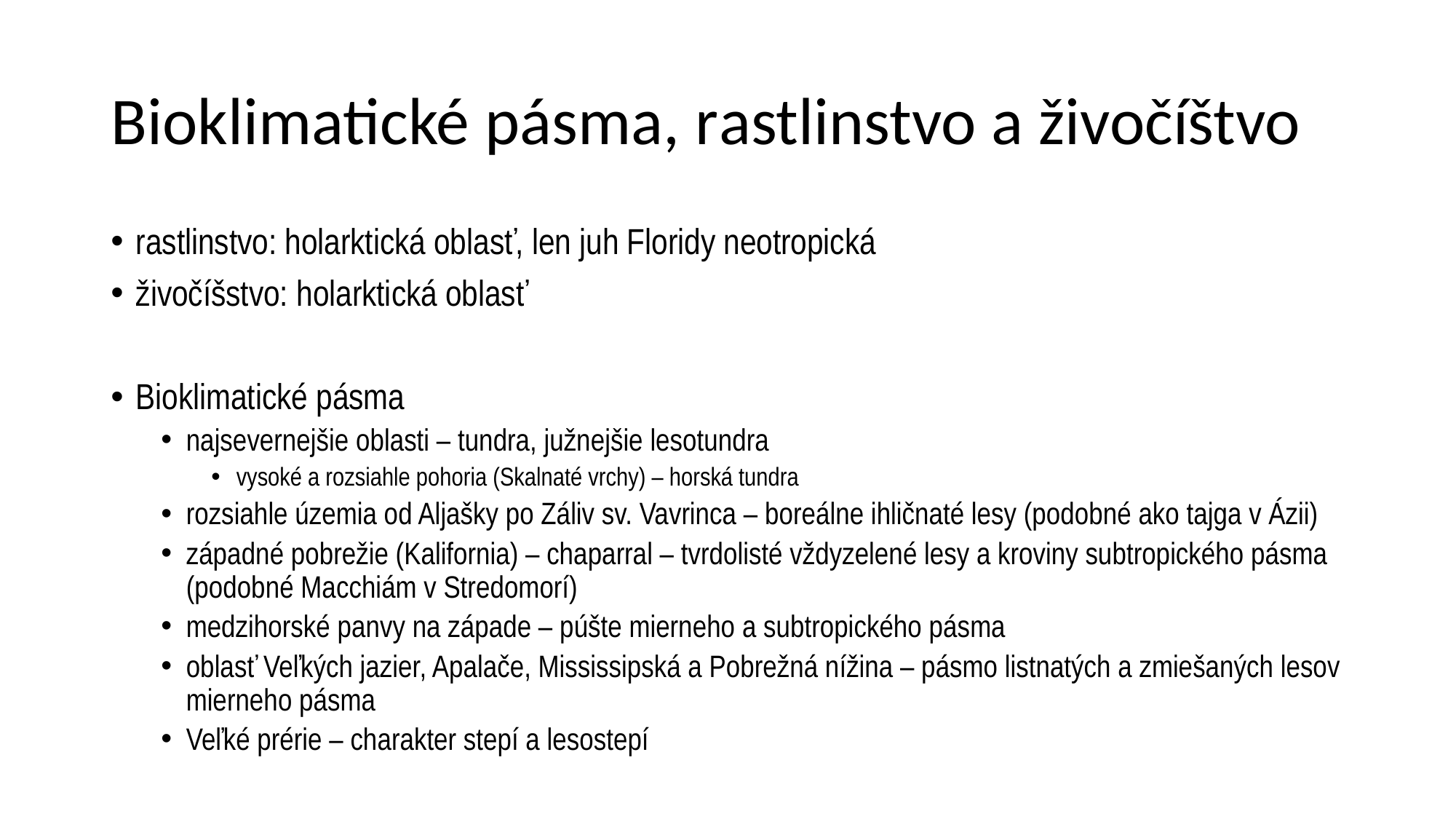

# Bioklimatické pásma, rastlinstvo a živočíštvo
rastlinstvo: holarktická oblasť, len juh Floridy neotropická
živočíšstvo: holarktická oblasť

Bioklimatické pásma
najsevernejšie oblasti – tundra, južnejšie lesotundra
vysoké a rozsiahle pohoria (Skalnaté vrchy) – horská tundra
rozsiahle územia od Aljašky po Záliv sv. Vavrinca – boreálne ihličnaté lesy (podobné ako tajga v Ázii)
západné pobrežie (Kalifornia) – chaparral – tvrdolisté vždyzelené lesy a kroviny subtropického pásma (podobné Macchiám v Stredomorí)
medzihorské panvy na západe – púšte mierneho a subtropického pásma
oblasť Veľkých jazier, Apalače, Mississipská a Pobrežná nížina – pásmo listnatých a zmiešaných lesov mierneho pásma
Veľké prérie – charakter stepí a lesostepí